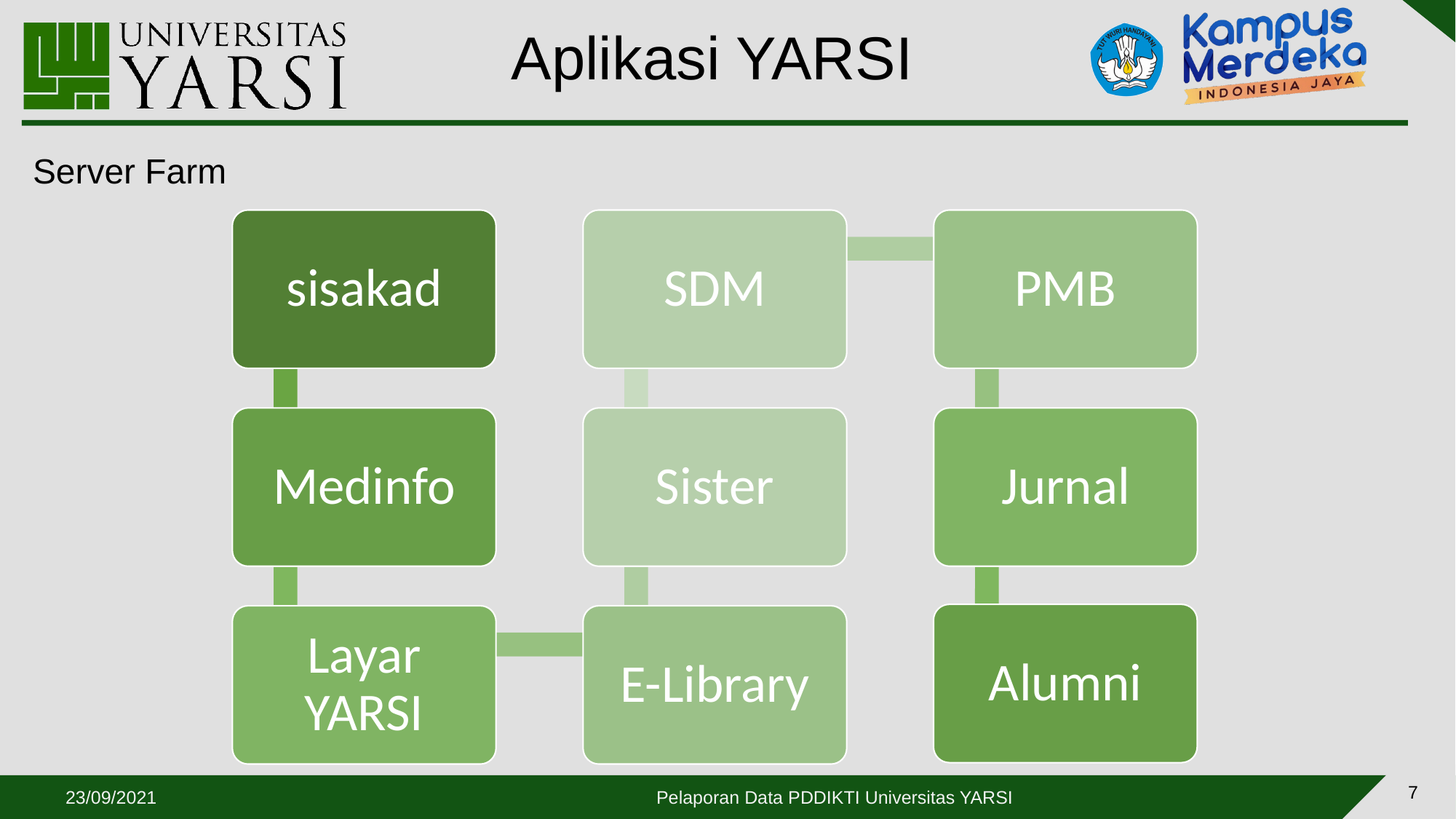

# Aplikasi YARSI
Server Farm
sisakad
SDM
PMB

Medinfo
Sister
Jurnal

Alumni
Layar YARSI
E-Library

7
23/09/2021
Pelaporan Data PDDIKTI Universitas YARSI